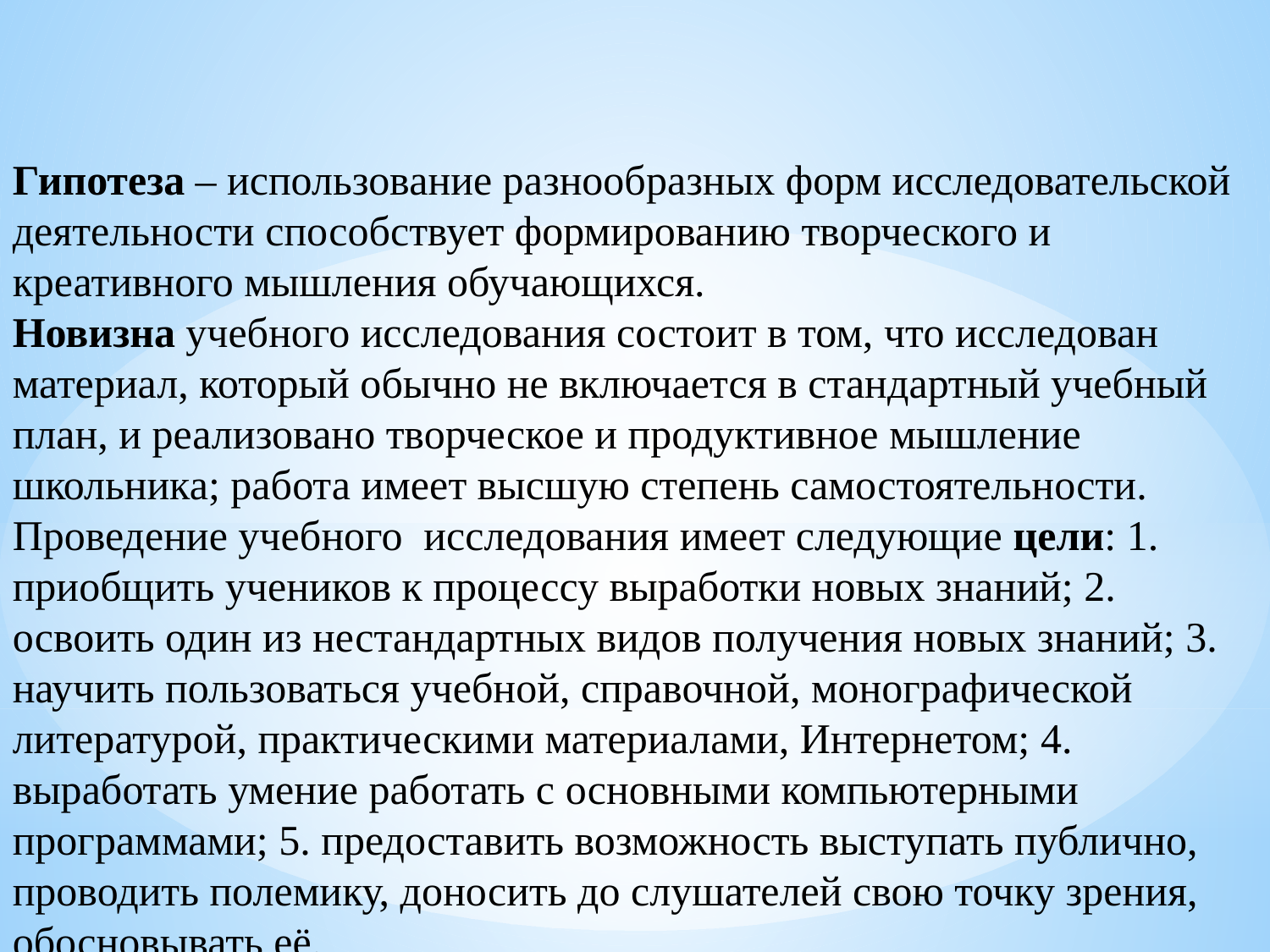

Гипотеза – использование разнообразных форм исследовательской деятельности способствует формированию творческого и креативного мышления обучающихся.
Новизна учебного исследования состоит в том, что исследован материал, который обычно не включается в стандартный учебный план, и реализовано творческое и продуктивное мышление школьника; работа имеет высшую степень самостоятельности.
Проведение учебного  исследования имеет следующие цели: 1. приобщить учеников к процессу выработки новых знаний; 2. освоить один из нестандартных видов получения новых знаний; 3. научить пользоваться учебной, справочной, монографической литературой, практическими материалами, Интернетом; 4. выработать умение работать с основными компьютерными программами; 5. предоставить возможность выступать публично, проводить полемику, доносить до слушателей свою точку зрения, обосновывать её.